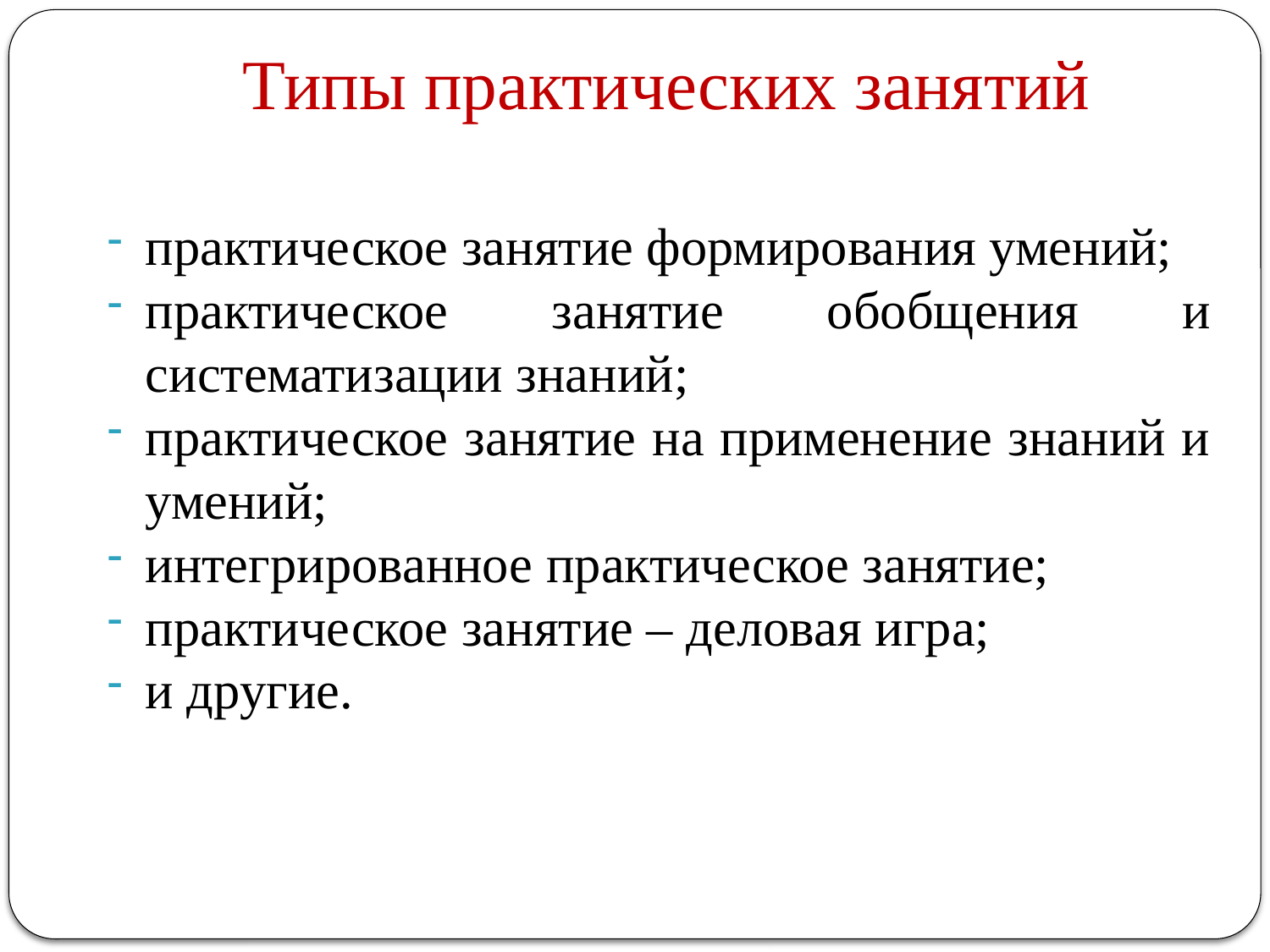

# Типы практических занятий
практическое занятие формирования умений;
практическое занятие обобщения и систематизации знаний;
практическое занятие на применение знаний и умений;
интегрированное практическое занятие;
практическое занятие – деловая игра;
и другие.